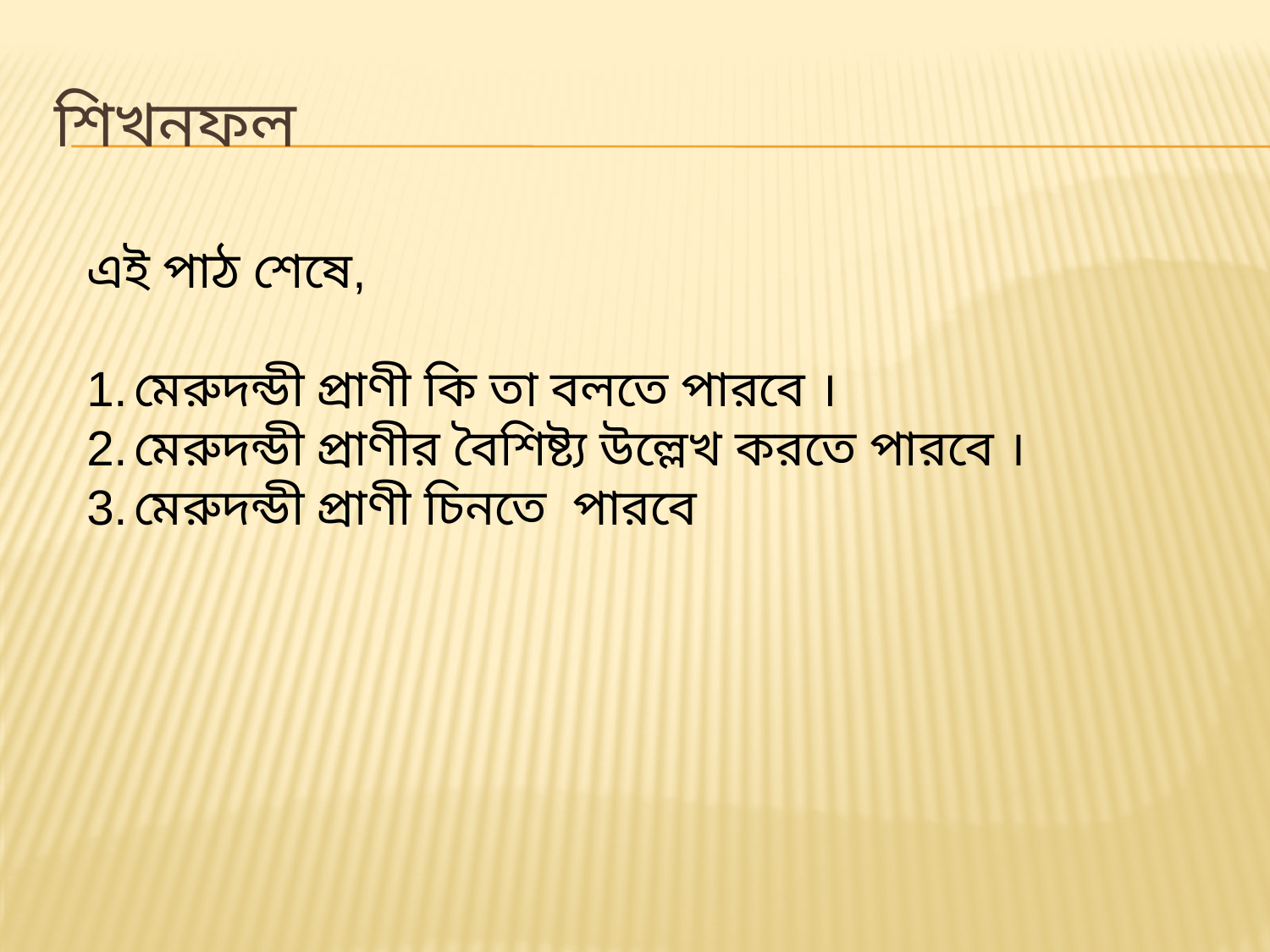

# শিখনফল
এই পাঠ শেষে,

মেরুদন্ডী প্রাণী কি তা বলতে পারবে ।
মেরুদন্ডী প্রাণীর বৈশিষ্ট্য উল্লেখ করতে পারবে ।
মেরুদন্ডী প্রাণী চিনতে  পারবে